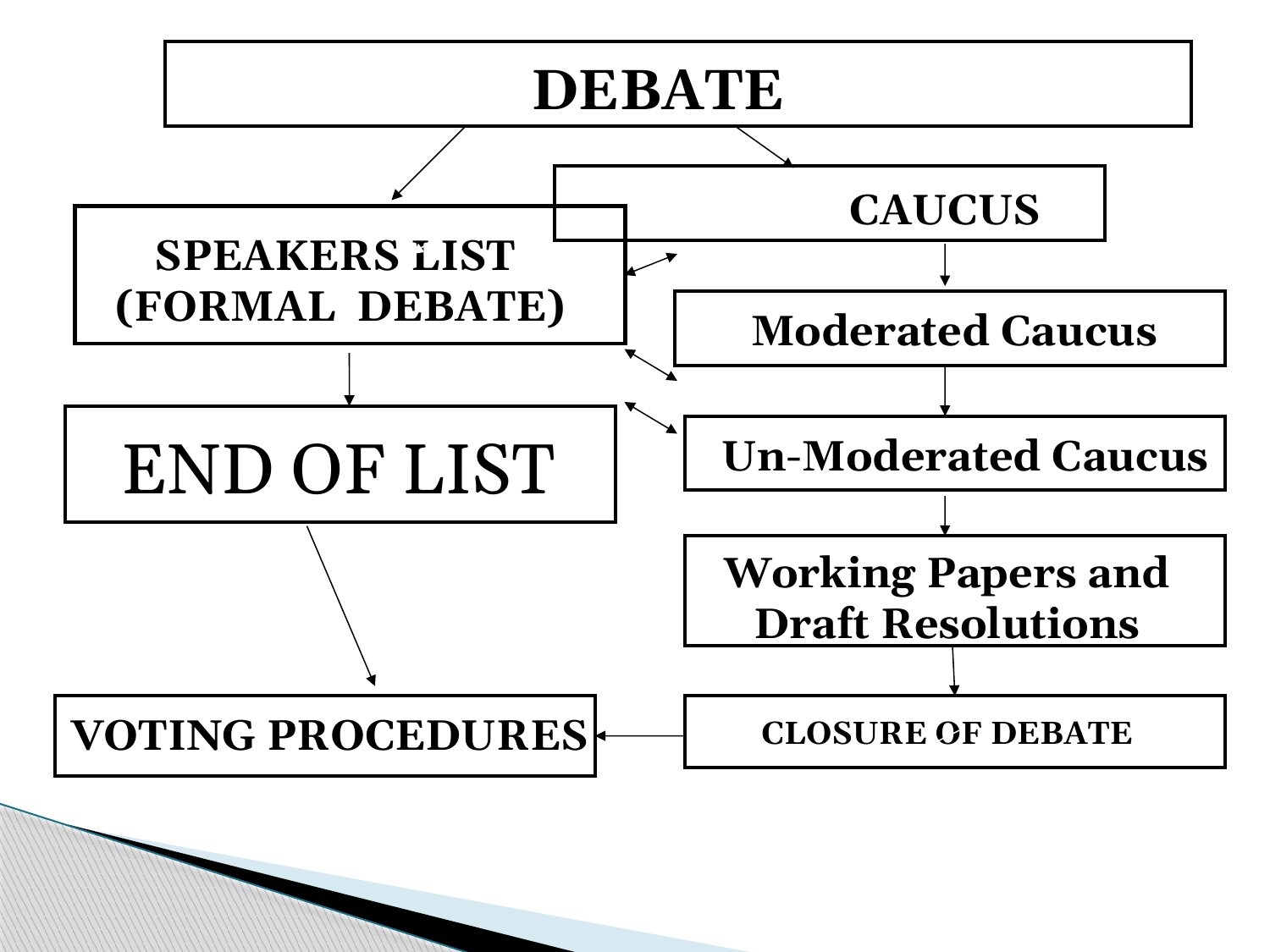

|  |
| --- |
DEBATE

|  |
| --- |
CAUCUS

|  |
| --- |
SPEAKERS LIST
(FORMAL  DEBATE)

|  |
| --- |

Moderated Caucus

|  |
| --- |
|  |
| --- |
END OF LIST
Un-Moderated Caucus

|  |
| --- |
Working Papers and Draft Resolutions

|  |
| --- |
|  |
| --- |
VOTING PROCEDURES
CLOSURE OF DEBATE